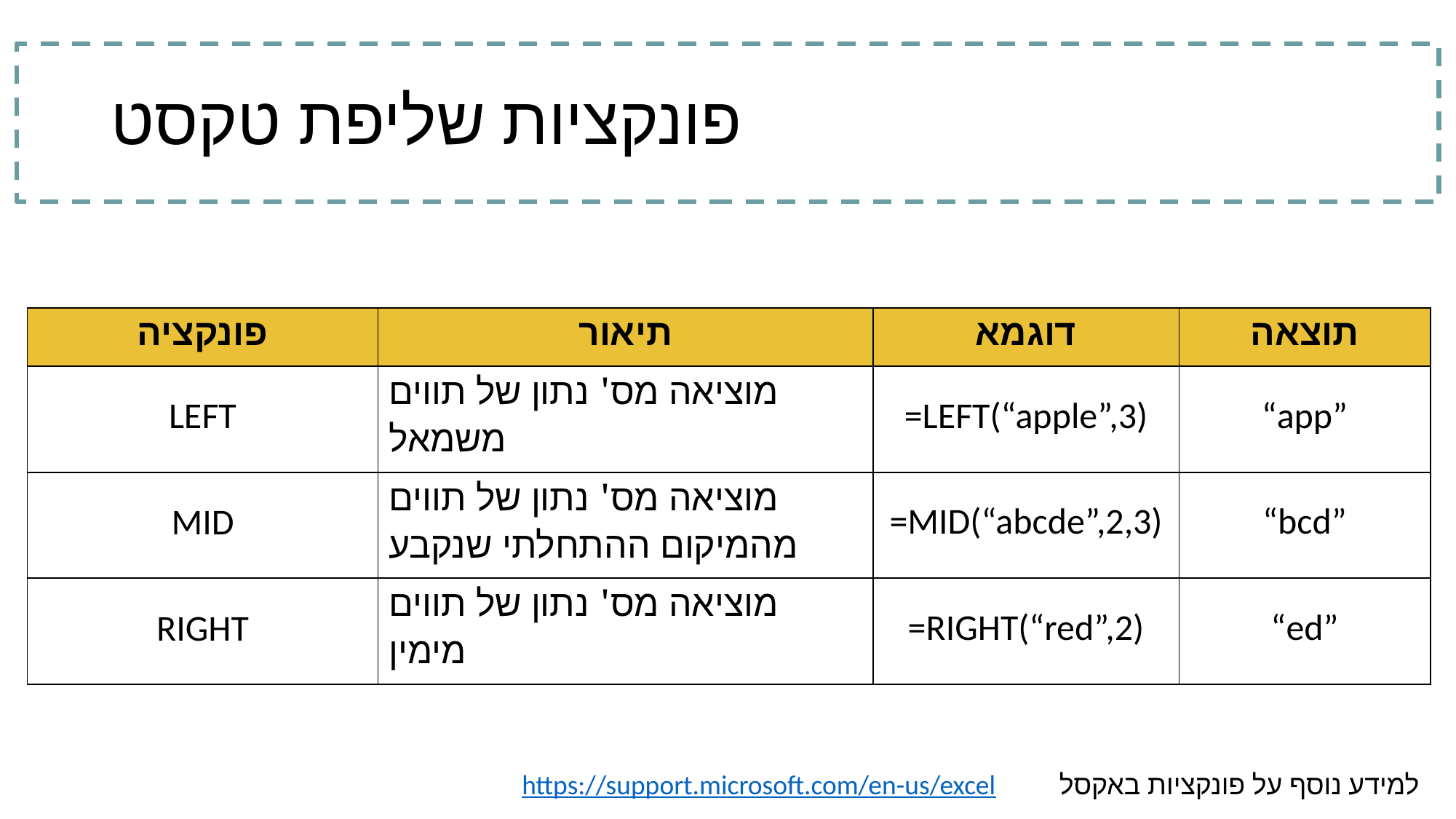

# פונקציות שליפת טקסט
| פונקציה | תיאור | דוגמא | תוצאה |
| --- | --- | --- | --- |
| LEFT | מוציאה מס' נתון של תווים משמאל | =LEFT(“apple”,3) | “app” |
| MID | מוציאה מס' נתון של תווים מהמיקום ההתחלתי שנקבע | =MID(“abcde”,2,3) | “bcd” |
| RIGHT | מוציאה מס' נתון של תווים מימין | =RIGHT(“red”,2) | “ed” |
למידע נוסף על פונקציות באקסל
https://support.microsoft.com/en-us/excel